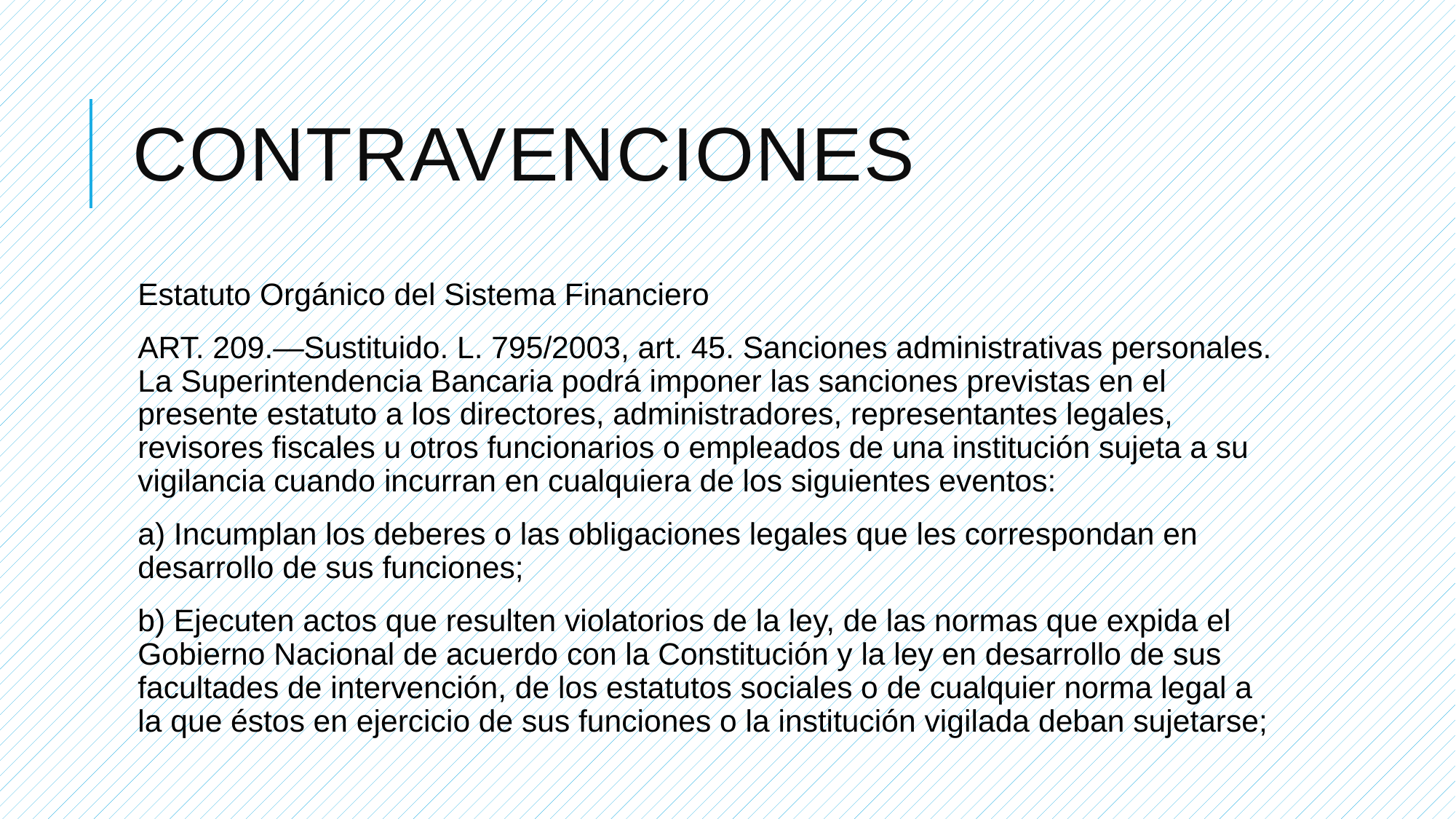

# Contravenciones
Estatuto Orgánico del Sistema Financiero
ART. 209.—Sustituido. L. 795/2003, art. 45. Sanciones administrativas personales. La Superintendencia Bancaria podrá imponer las sanciones previstas en el presente estatuto a los directores, administradores, representantes legales, revisores fiscales u otros funcionarios o empleados de una institución sujeta a su vigilancia cuando incurran en cualquiera de los siguientes eventos:
a) Incumplan los deberes o las obligaciones legales que les correspondan en desarrollo de sus funciones;
b) Ejecuten actos que resulten violatorios de la ley, de las normas que expida el Gobierno Nacional de acuerdo con la Constitución y la ley en desarrollo de sus facultades de intervención, de los estatutos sociales o de cualquier norma legal a la que éstos en ejercicio de sus funciones o la institución vigilada deban sujetarse;